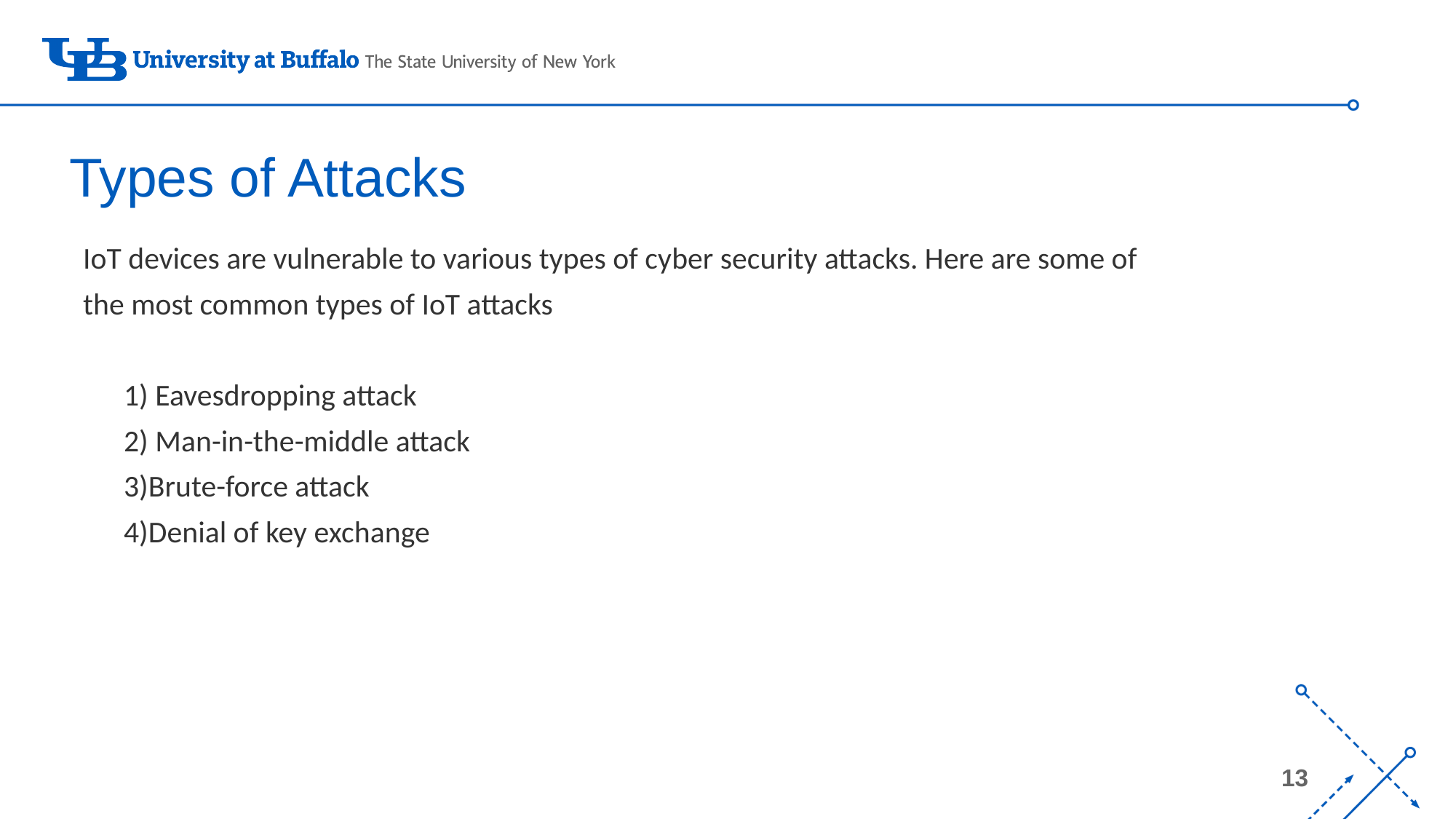

# Types of Attacks
  IoT devices are vulnerable to various types of cyber security attacks. Here are some of
  the most common types of IoT attacks

1) Eavesdropping attack
2) Man-in-the-middle attack
3)Brute-force attack
4)Denial of key exchange